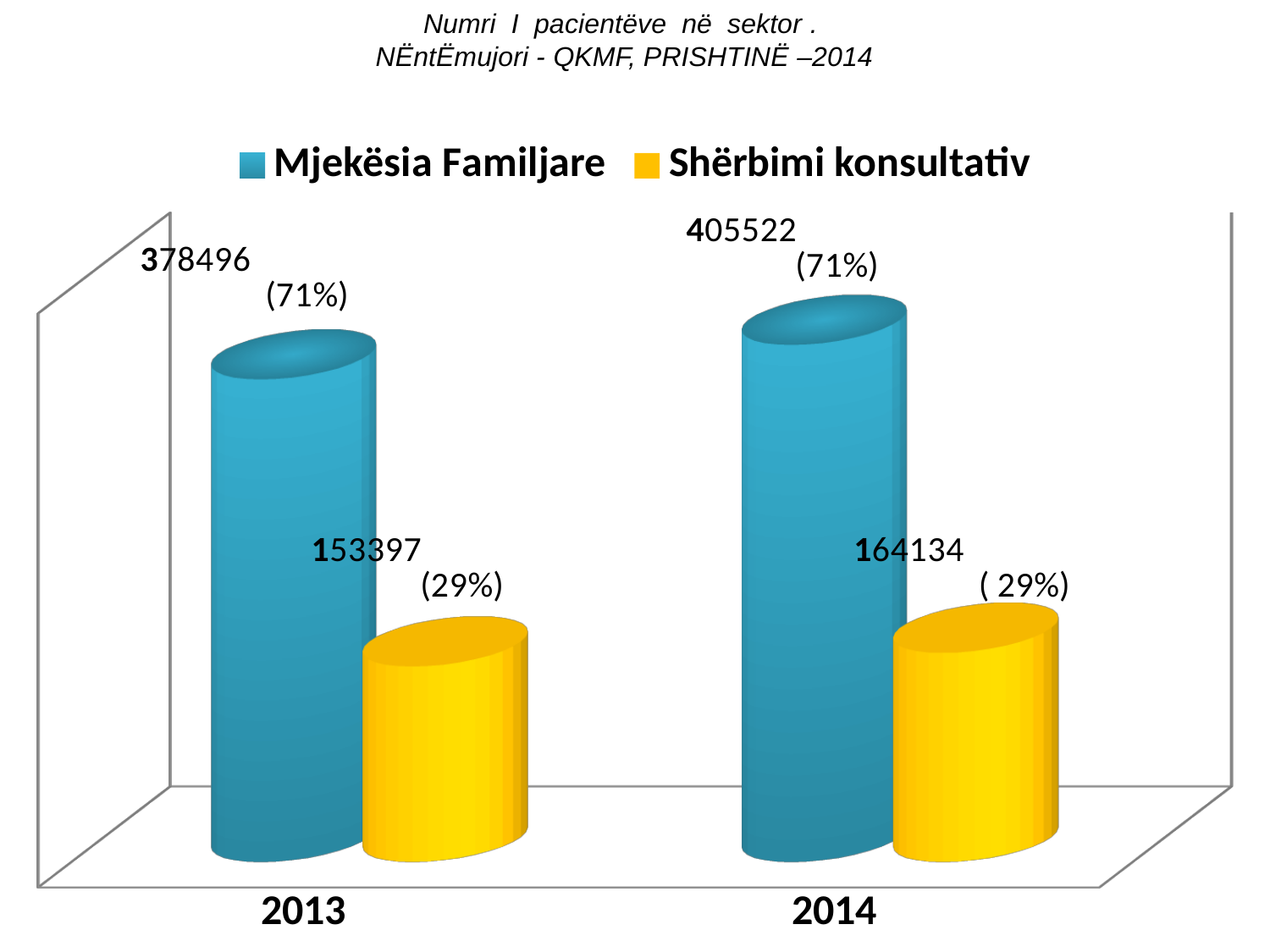

# Numri  I  pacientëve  në  sektor . NËntËmujori - QKMF, PRISHTINË –2014

[unsupported chart]